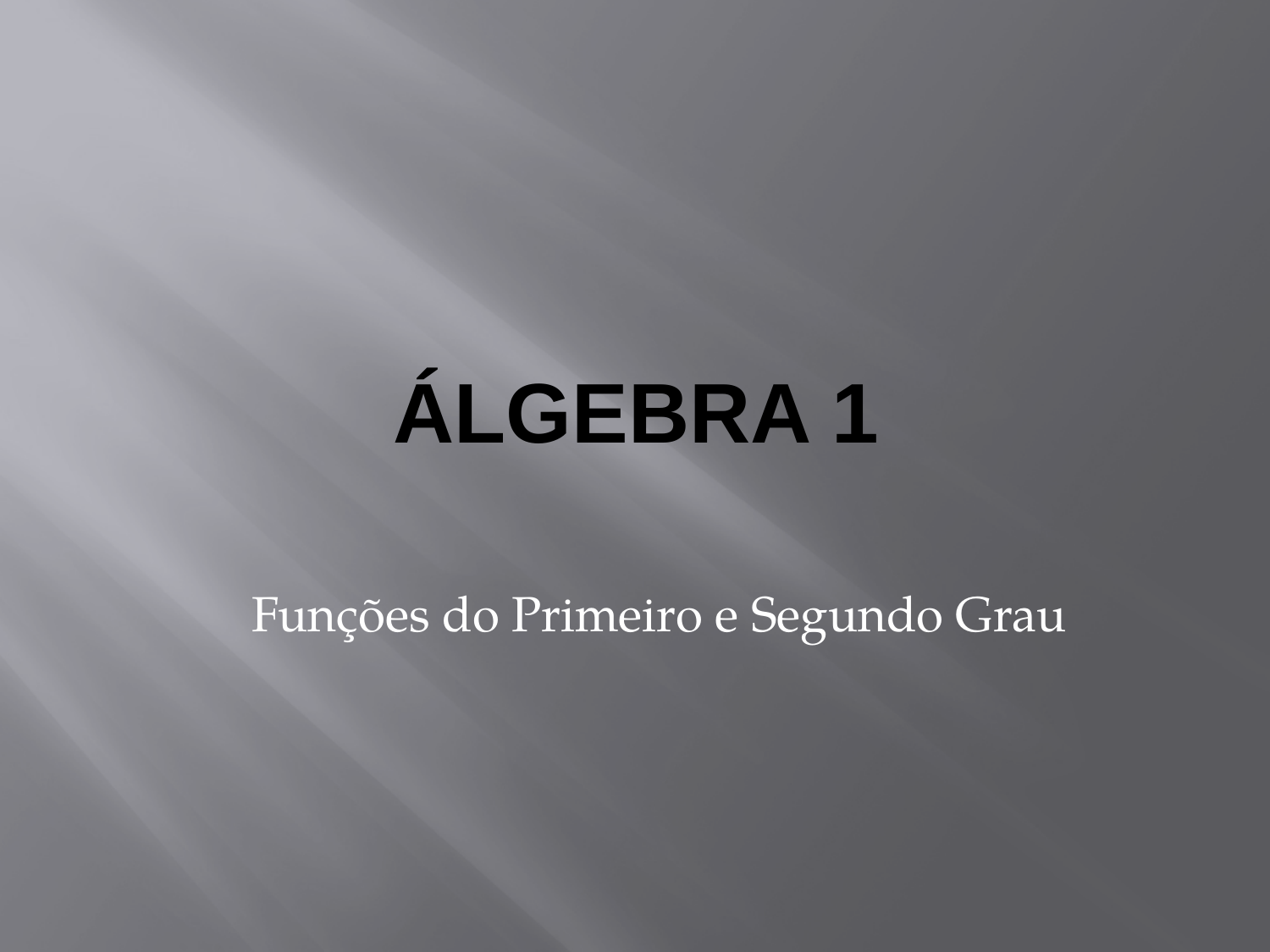

# Álgebra 1
Funções do Primeiro e Segundo Grau